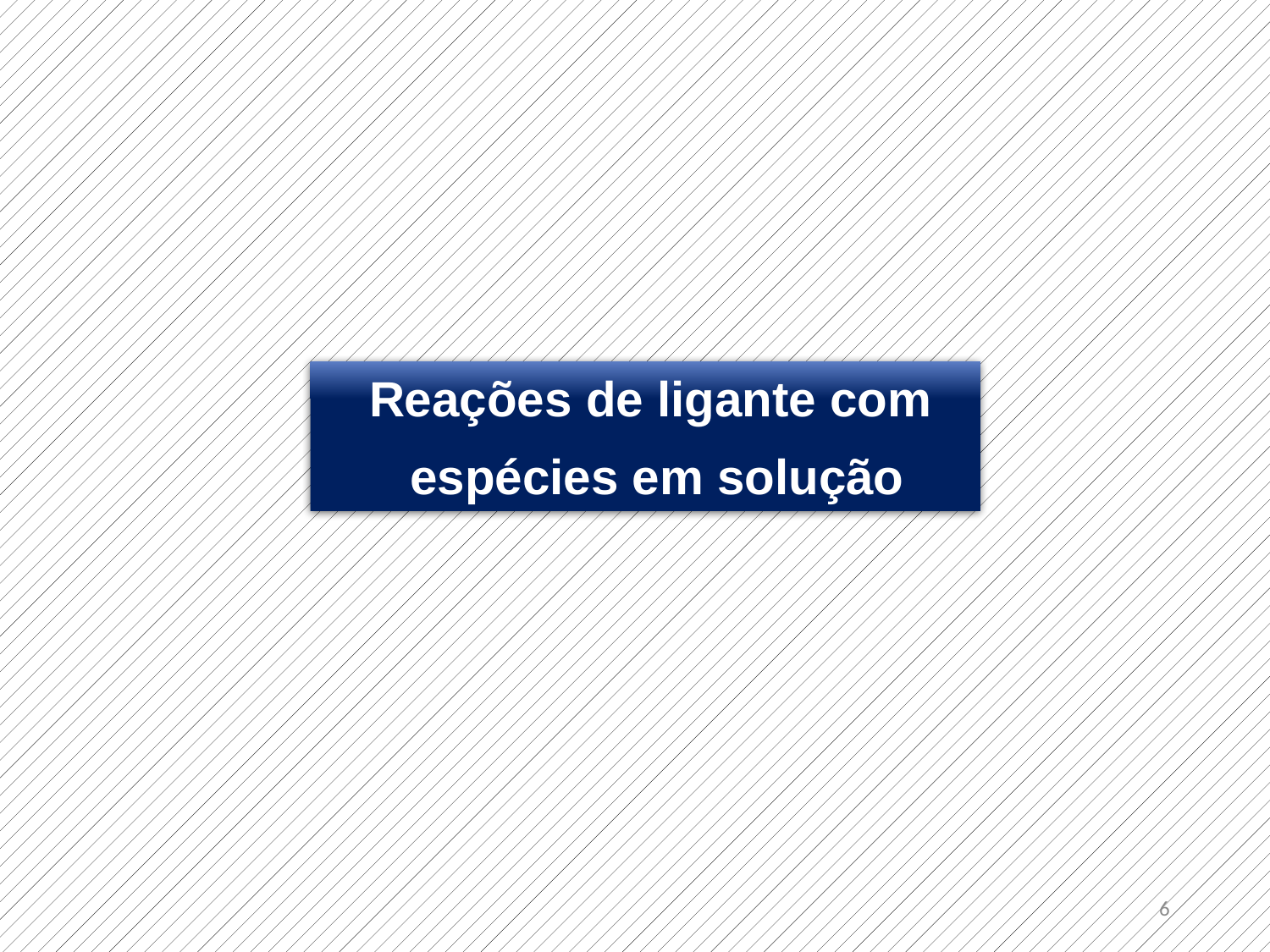

Reações de ligante com
espécies em solução
6